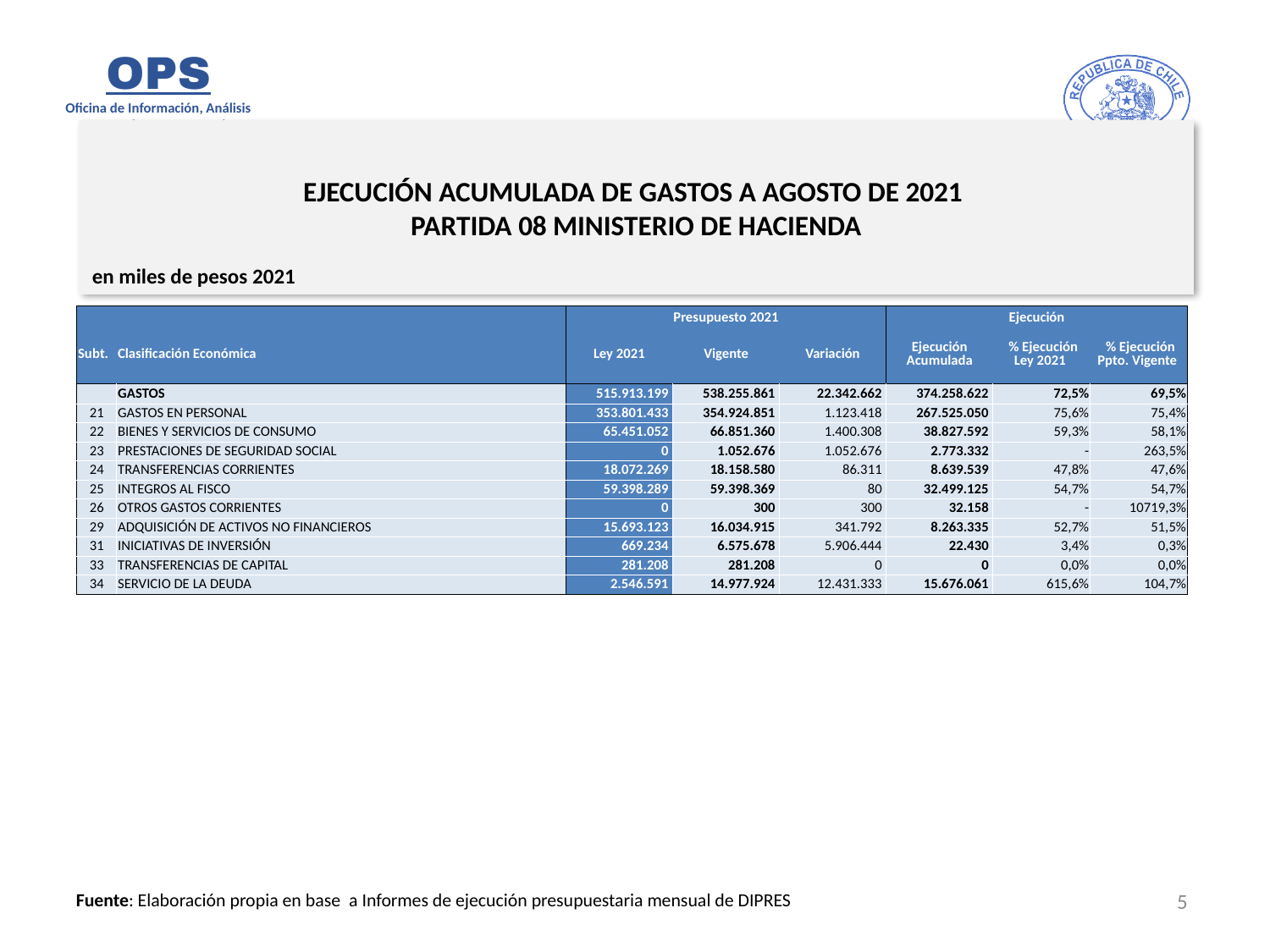

# EJECUCIÓN ACUMULADA DE GASTOS A AGOSTO DE 2021 PARTIDA 08 MINISTERIO DE HACIENDA
en miles de pesos 2021
|  |  | Presupuesto 2021 |  |  | Ejecución |  |  |
| --- | --- | --- | --- | --- | --- | --- | --- |
| Subt. | Clasificación Económica | Ley 2021 | Vigente | Variación | Ejecución Acumulada | % Ejecución Ley 2021 | % Ejecución Ppto. Vigente |
|  | GASTOS | 515.913.199 | 538.255.861 | 22.342.662 | 374.258.622 | 72,5% | 69,5% |
| 21 | GASTOS EN PERSONAL | 353.801.433 | 354.924.851 | 1.123.418 | 267.525.050 | 75,6% | 75,4% |
| 22 | BIENES Y SERVICIOS DE CONSUMO | 65.451.052 | 66.851.360 | 1.400.308 | 38.827.592 | 59,3% | 58,1% |
| 23 | PRESTACIONES DE SEGURIDAD SOCIAL | 0 | 1.052.676 | 1.052.676 | 2.773.332 | - | 263,5% |
| 24 | TRANSFERENCIAS CORRIENTES | 18.072.269 | 18.158.580 | 86.311 | 8.639.539 | 47,8% | 47,6% |
| 25 | INTEGROS AL FISCO | 59.398.289 | 59.398.369 | 80 | 32.499.125 | 54,7% | 54,7% |
| 26 | OTROS GASTOS CORRIENTES | 0 | 300 | 300 | 32.158 | - | 10719,3% |
| 29 | ADQUISICIÓN DE ACTIVOS NO FINANCIEROS | 15.693.123 | 16.034.915 | 341.792 | 8.263.335 | 52,7% | 51,5% |
| 31 | INICIATIVAS DE INVERSIÓN | 669.234 | 6.575.678 | 5.906.444 | 22.430 | 3,4% | 0,3% |
| 33 | TRANSFERENCIAS DE CAPITAL | 281.208 | 281.208 | 0 | 0 | 0,0% | 0,0% |
| 34 | SERVICIO DE LA DEUDA | 2.546.591 | 14.977.924 | 12.431.333 | 15.676.061 | 615,6% | 104,7% |
5